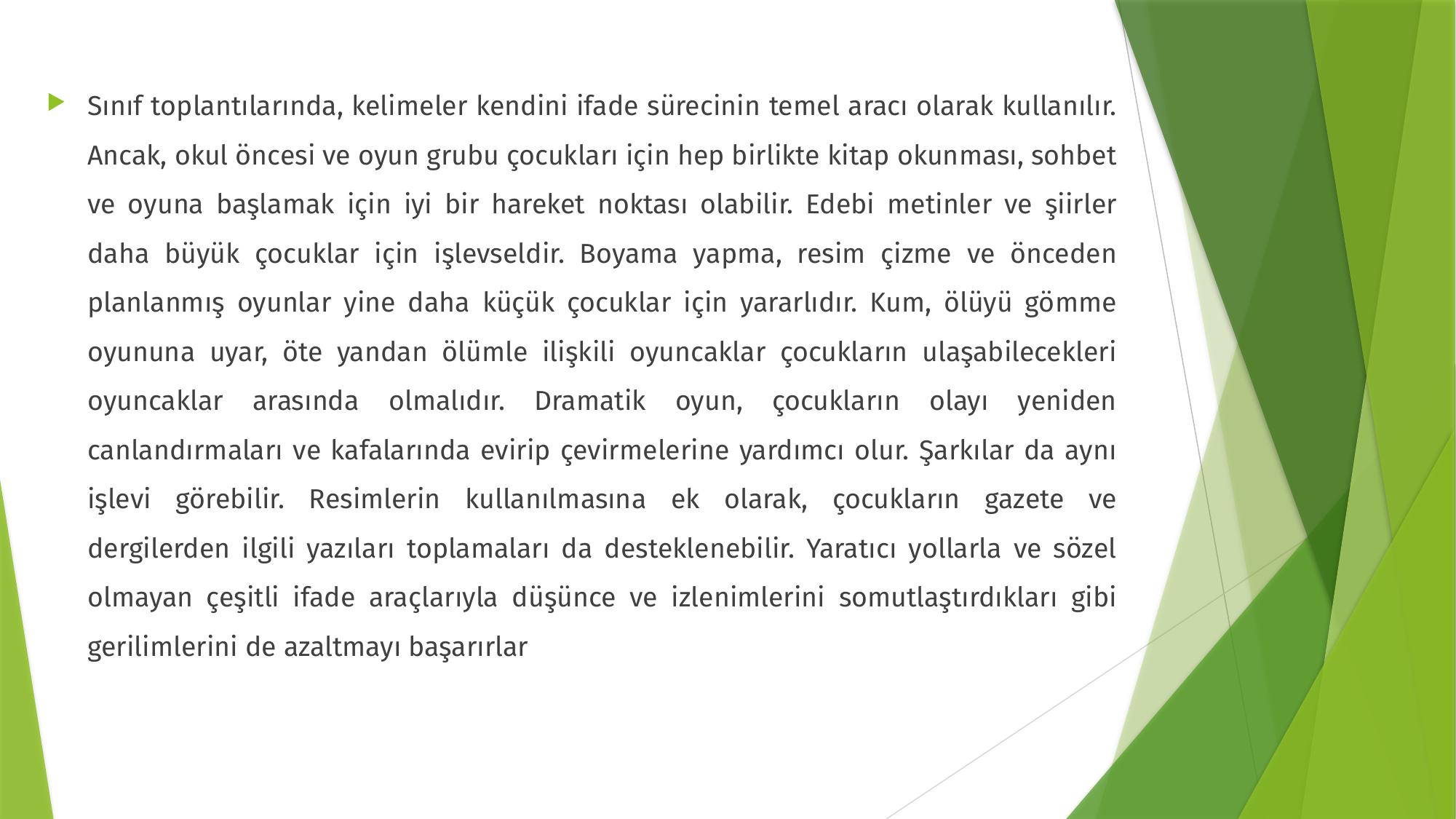

Sınıf toplantılarında, kelimeler kendini ifade sürecinin temel aracı olarak kullanılır. Ancak, okul öncesi ve oyun grubu çocukları için hep birlikte kitap okunması, sohbet ve oyuna başlamak için iyi bir hareket noktası olabilir. Edebi metinler ve şiirler daha büyük çocuklar için işlevseldir. Boyama yapma, resim çizme ve önceden planlanmış oyunlar yine daha küçük çocuklar için yararlıdır. Kum, ölüyü gömme oyununa uyar, öte yandan ölümle ilişkili oyuncaklar çocukların ulaşabilecekleri oyuncaklar arasında olmalıdır. Dramatik oyun, çocukların olayı yeniden canlandırmaları ve kafalarında evirip çevirmelerine yardımcı olur. Şarkılar da aynı işlevi görebilir. Resimlerin kullanılmasına ek olarak, çocukların gazete ve dergilerden ilgili yazıları toplamaları da desteklenebilir. Yaratıcı yollarla ve sözel olmayan çeşitli ifade araçlarıyla düşünce ve izlenimlerini somutlaştırdıkları gibi gerilimlerini de azaltmayı başarırlar